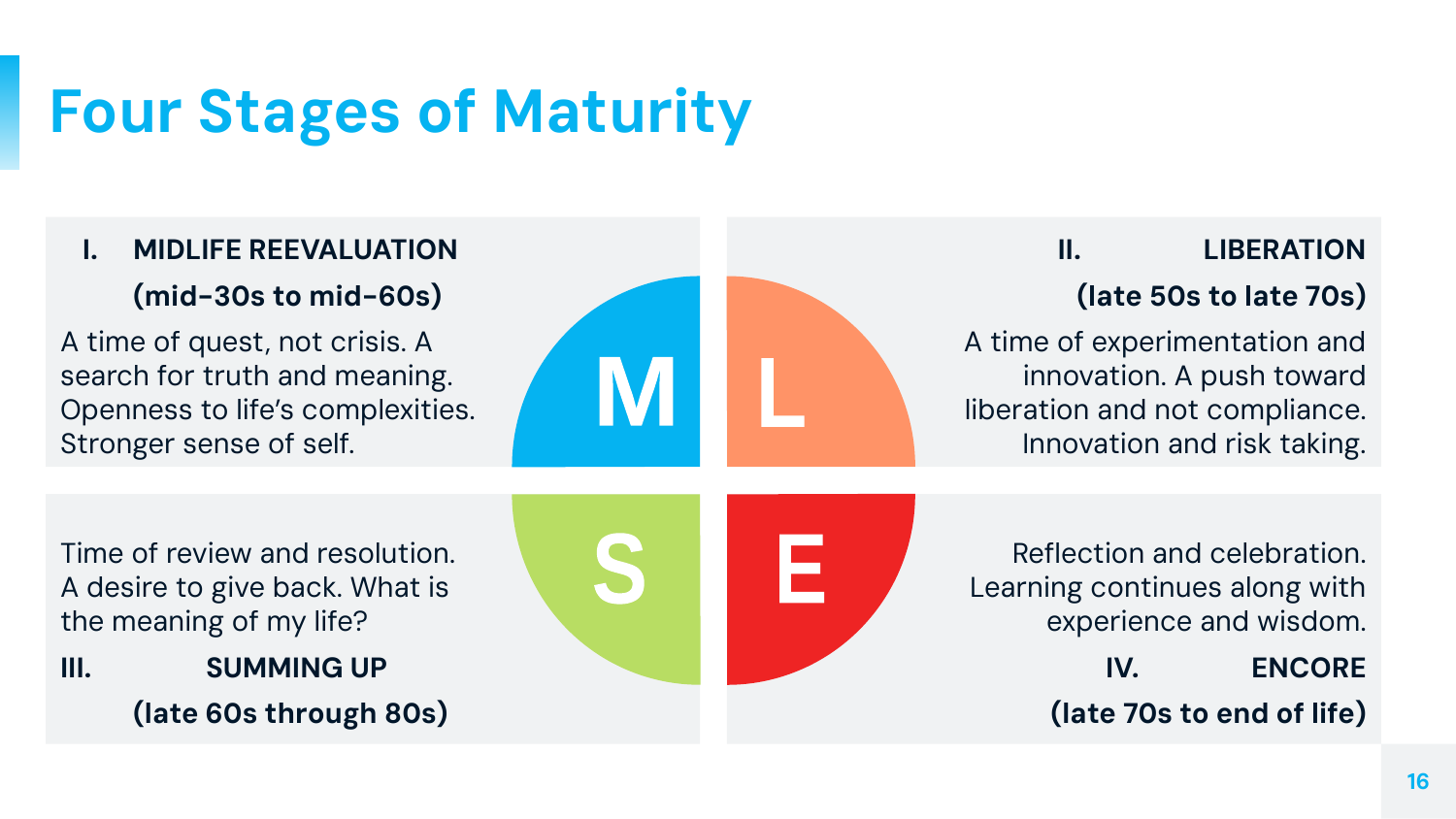

# Four Stages of Maturity
MIDLIFE REEVALUATION
(mid-30s to mid-60s)
A time of quest, not crisis. A search for truth and meaning. Openness to life’s complexities. Stronger sense of self.
II.	LIBERATION
(late 50s to late 70s)
A time of experimentation and innovation. A push toward liberation and not compliance. Innovation and risk taking.

M
L

Time of review and resolution. A desire to give back. What is the meaning of my life?
III.	SUMMING UP
(late 60s through 80s)
Reflection and celebration. Learning continues along with experience and wisdom.
IV.	ENCORE
(late 70s to end of life)
S
E
16